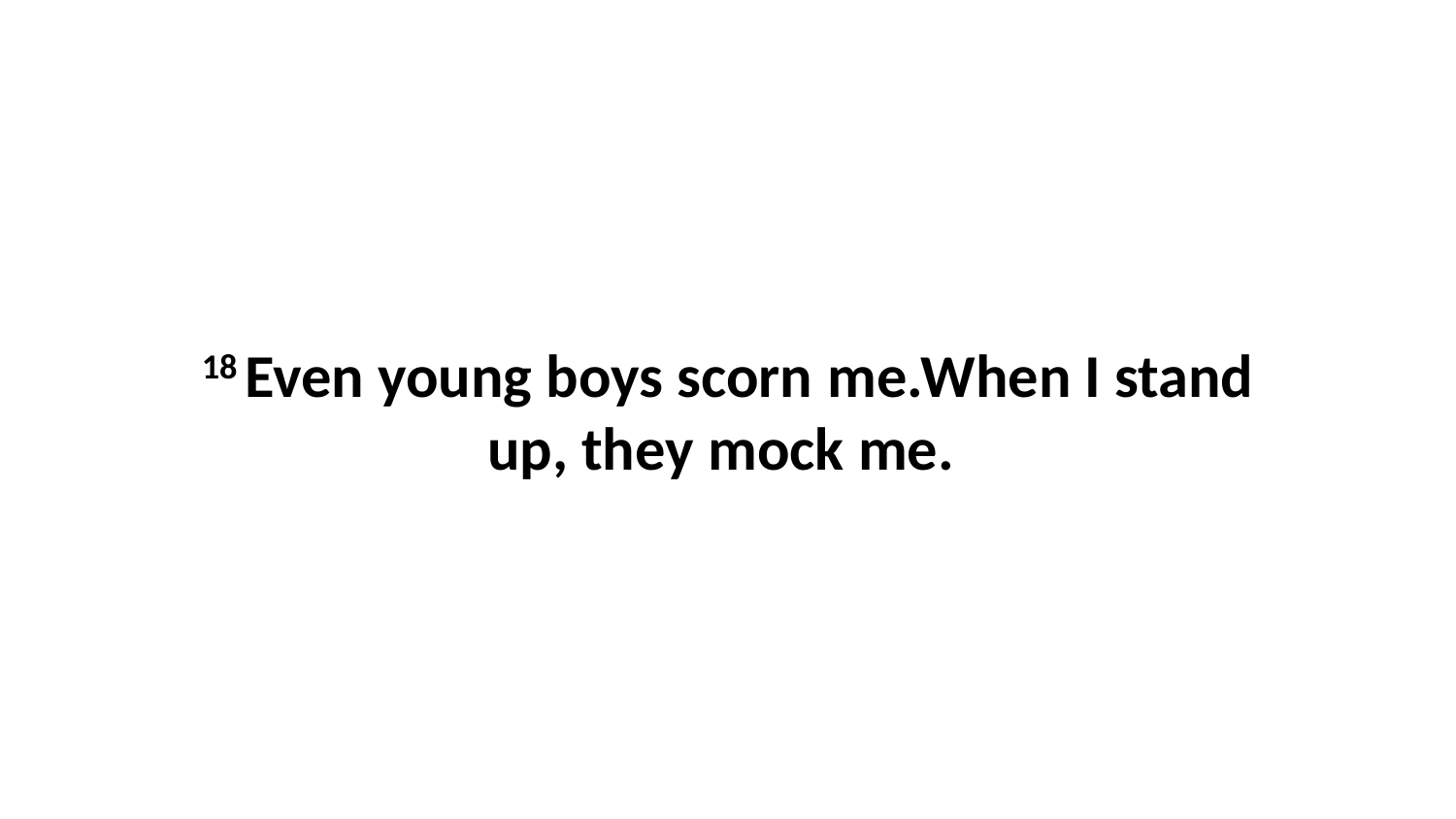

18 Even young boys scorn me.When I stand up, they mock me.